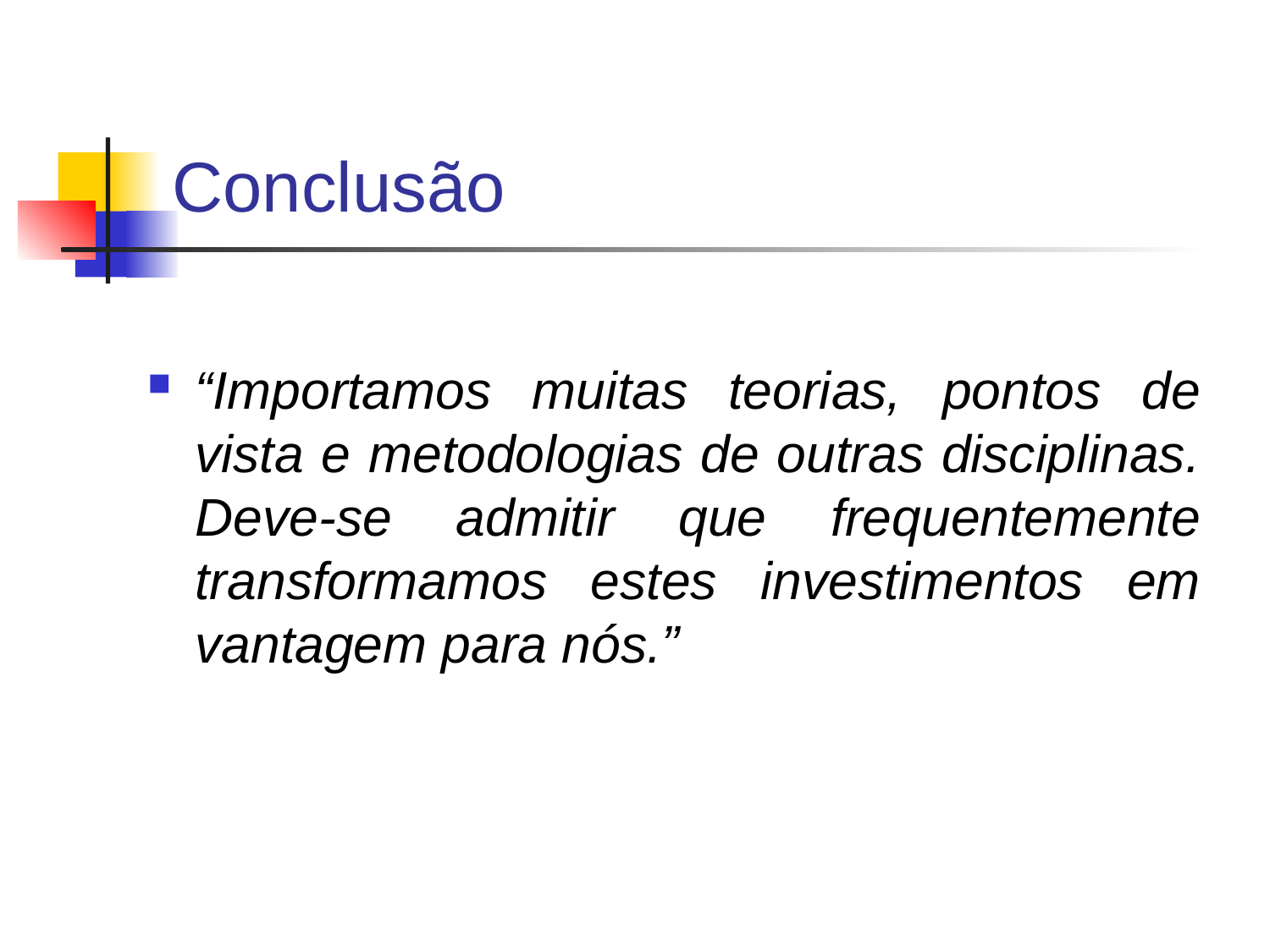

# Conclusão

“Importamos muitas teorias, pontos de vista e metodologias de outras disciplinas. Deve-se admitir que frequentemente transformamos estes investimentos em vantagem para nós.”